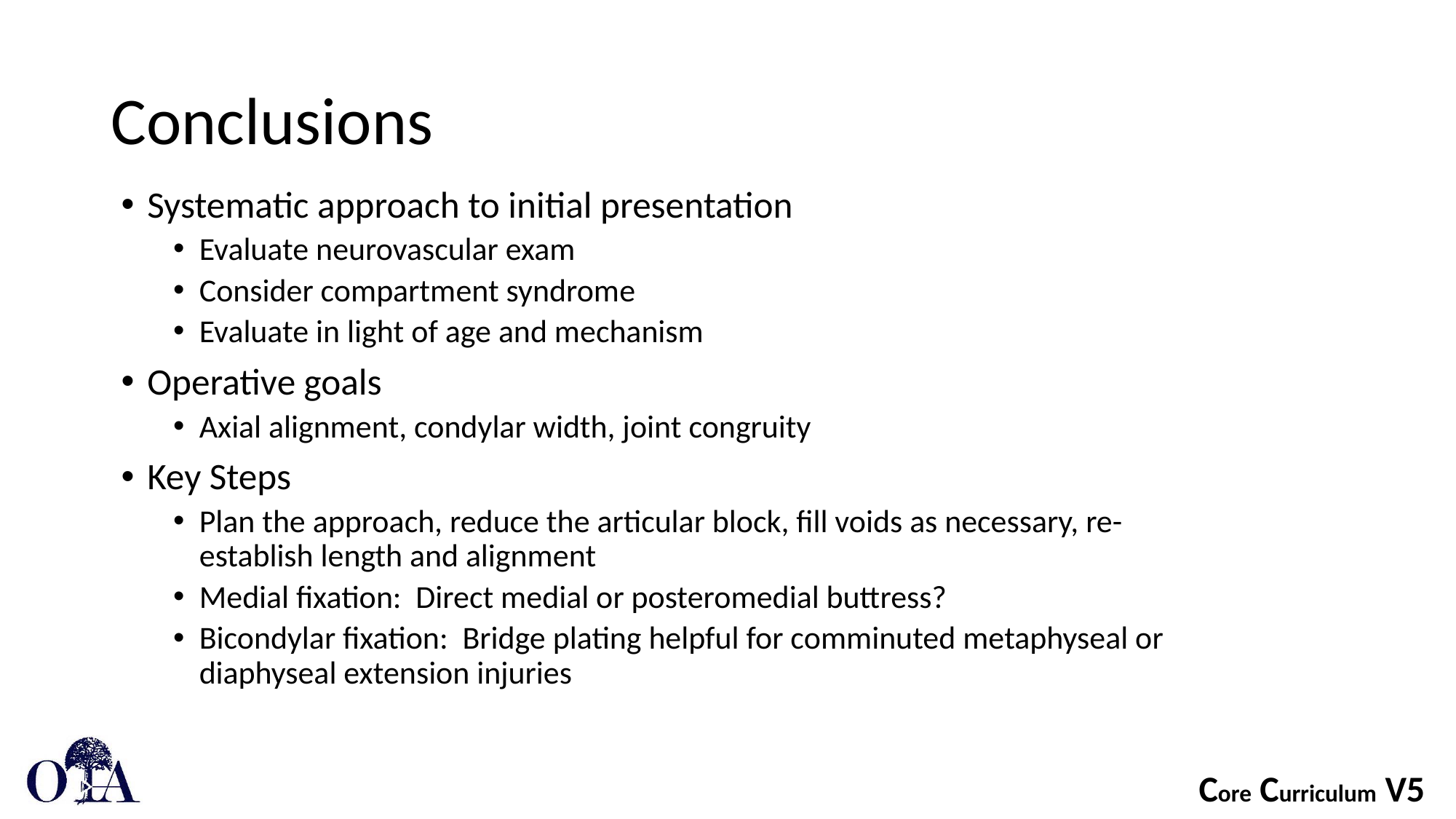

# Conclusions
Systematic approach to initial presentation
Evaluate neurovascular exam
Consider compartment syndrome
Evaluate in light of age and mechanism
Operative goals
Axial alignment, condylar width, joint congruity
Key Steps
Plan the approach, reduce the articular block, fill voids as necessary, re-establish length and alignment
Medial fixation:  Direct medial or posteromedial buttress?
Bicondylar fixation:  Bridge plating helpful for comminuted metaphyseal or diaphyseal extension injuries